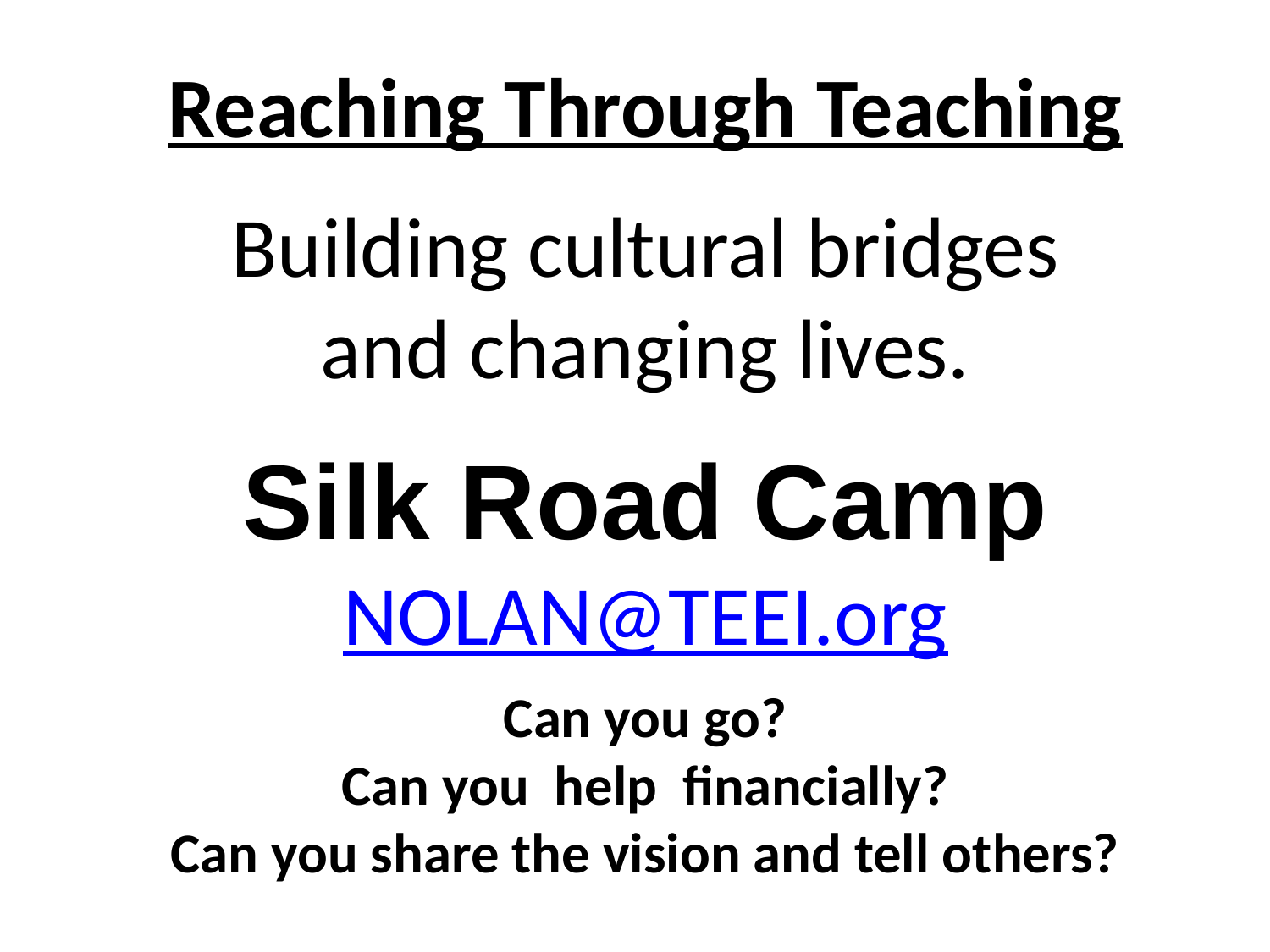

Reaching Through Teaching

Building cultural bridges
and changing lives.

Silk Road Camp
NOLAN@TEEI.org

Can you go?
Can you  help  financially?
Can you share the vision and tell others?